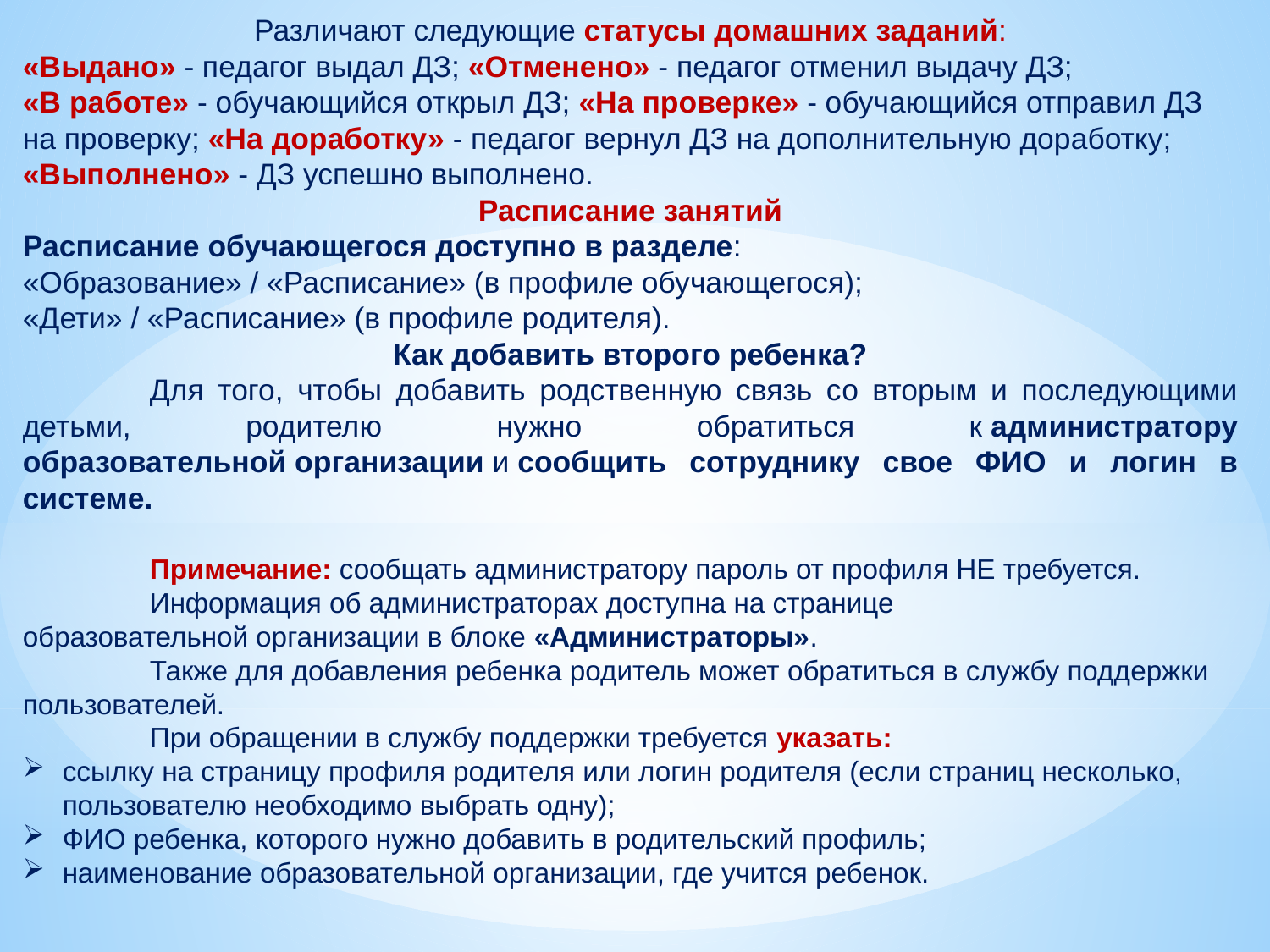

Различают следующие статусы домашних заданий:
«Выдано» - педагог выдал ДЗ; «Отменено» - педагог отменил выдачу ДЗ;
«В работе» - обучающийся открыл ДЗ; «На проверке» - обучающийся отправил ДЗ на проверку; «На доработку» - педагог вернул ДЗ на дополнительную доработку;
«Выполнено» - ДЗ успешно выполнено.
Расписание занятий
Расписание обучающегося доступно в разделе:
«Образование» / «Расписание» (в профиле обучающегося);
«Дети» / «Расписание» (в профиле родителя).
Как добавить второго ребенка?
	Для того, чтобы добавить родственную связь со вторым и последующими детьми, родителю нужно обратиться к администратору образовательной организации и сообщить сотруднику свое ФИО и логин в системе.

	Примечание: сообщать администратору пароль от профиля НЕ требуется.
	Информация об администраторах доступна на странице образовательной организации в блоке «Администраторы».
	Также для добавления ребенка родитель может обратиться в службу поддержки пользователей.
	При обращении в службу поддержки требуется указать:
ссылку на страницу профиля родителя или логин родителя (если страниц несколько, пользователю необходимо выбрать одну);
ФИО ребенка, которого нужно добавить в родительский профиль;
наименование образовательной организации, где учится ребенок.